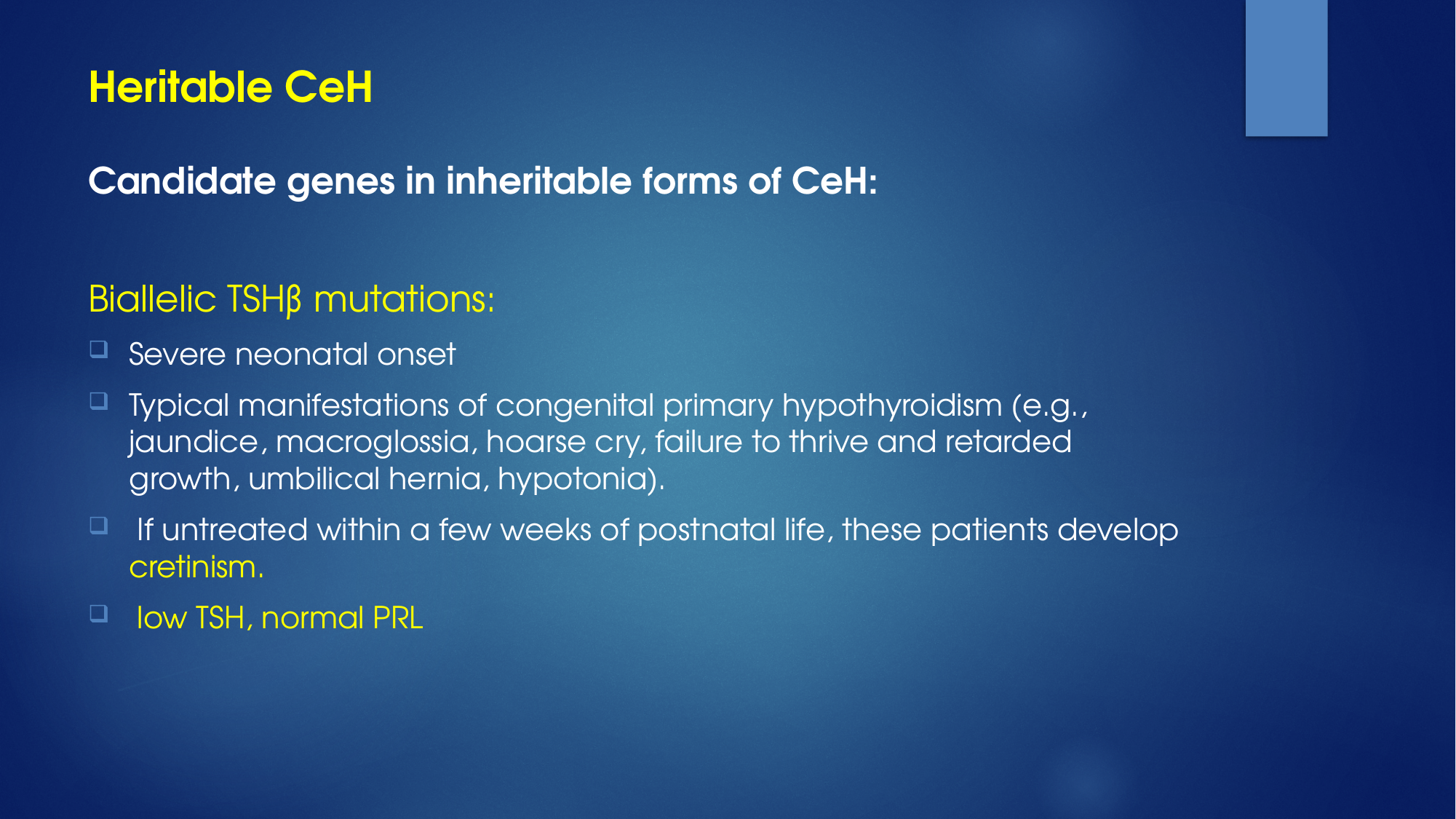

# Heritable CeH
Candidate genes in inheritable forms of CeH:

Biallelic TSHβ mutations:
Severe neonatal onset
Typical manifestations of congenital primary hypothyroidism (e.g., jaundice, macroglossia, hoarse cry, failure to thrive and retarded growth, umbilical hernia, hypotonia).
 If untreated within a few weeks of postnatal life, these patients develop cretinism.
 low TSH, normal PRL